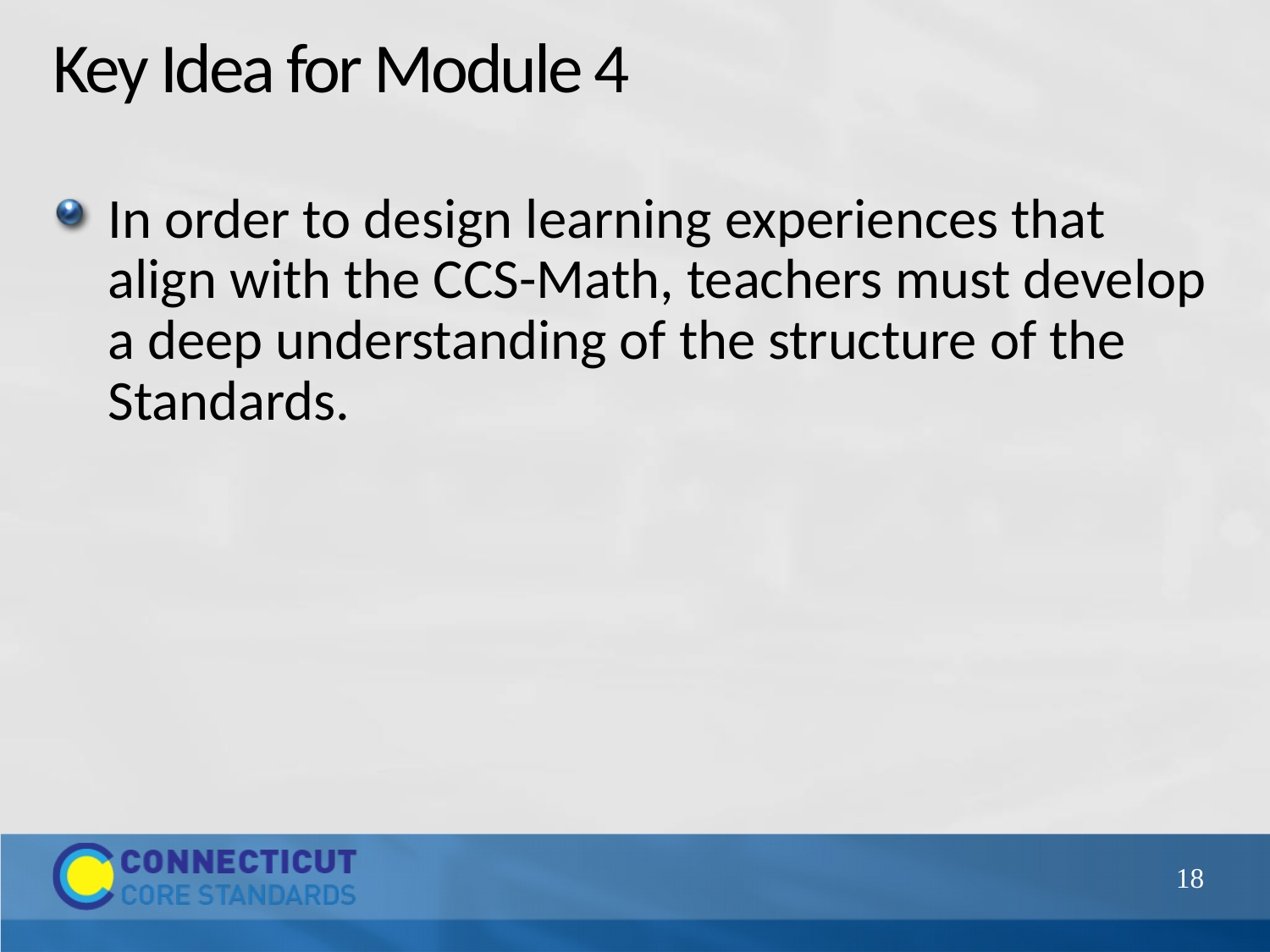

# Key Idea for Module 4
In order to design learning experiences that align with the CCS-Math, teachers must develop a deep understanding of the structure of the Standards.

18